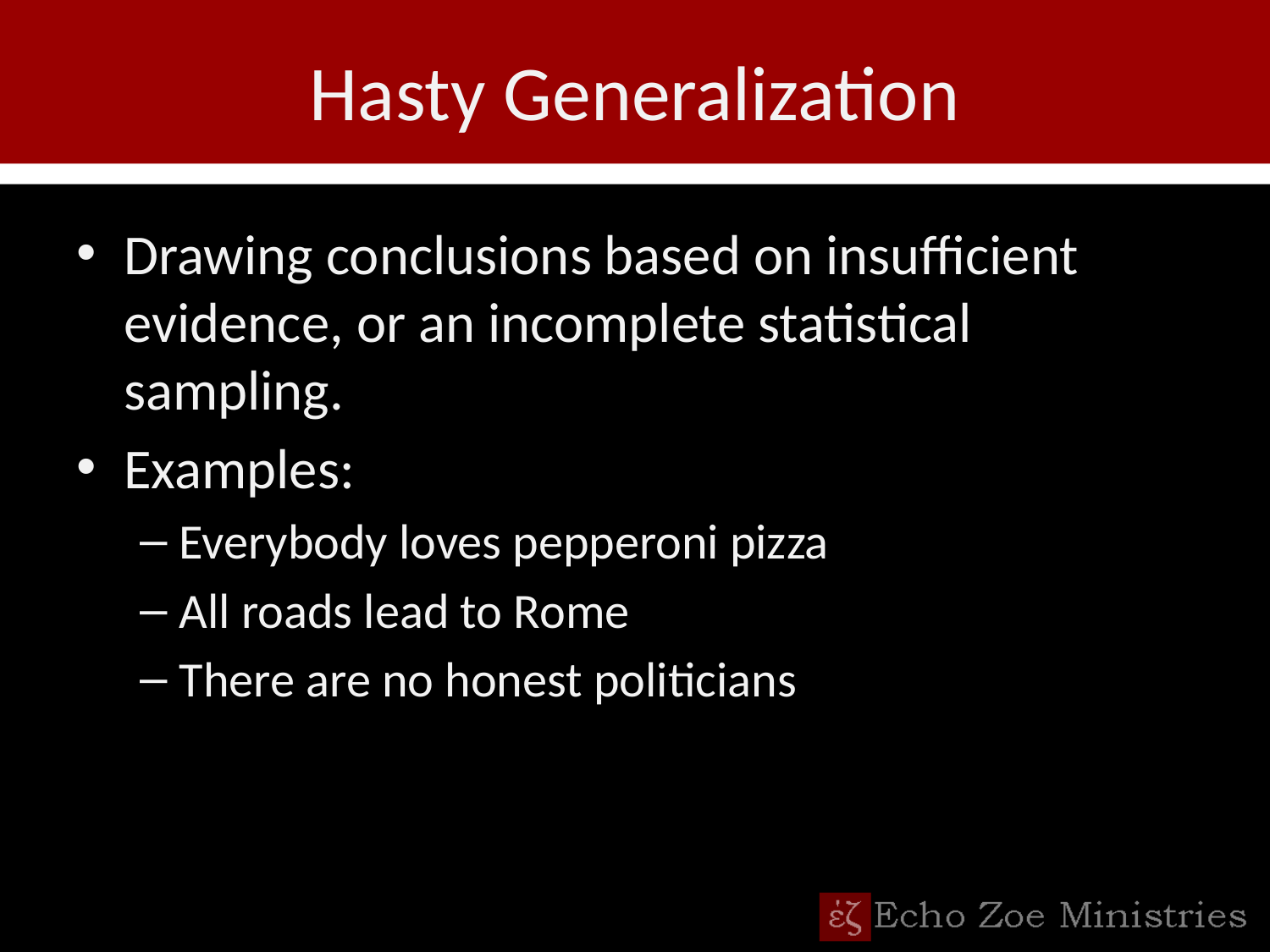

# Hasty Generalization
Drawing conclusions based on insufficient evidence, or an incomplete statistical sampling.
Examples:
Everybody loves pepperoni pizza
All roads lead to Rome
There are no honest politicians